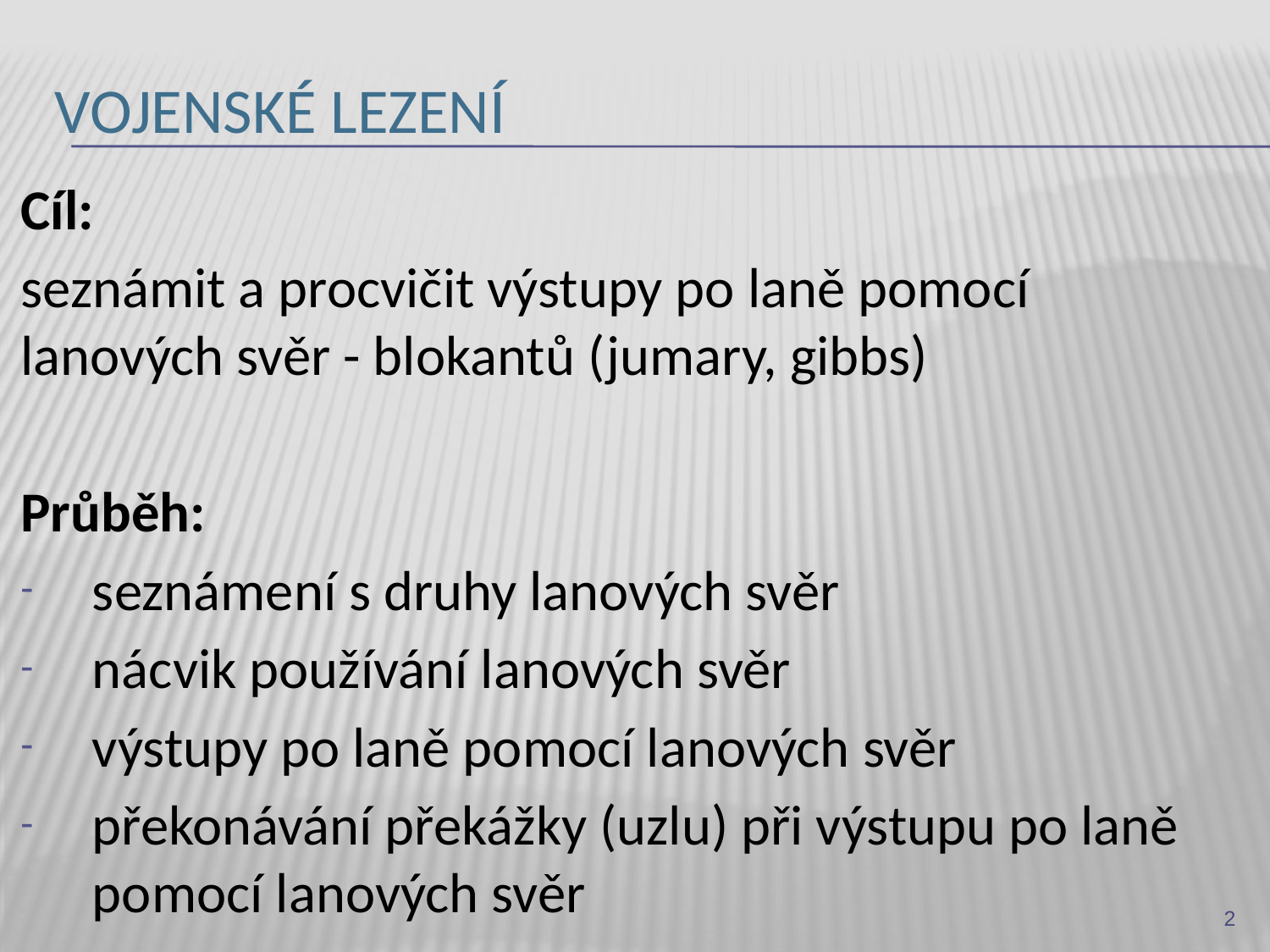

# Vojenské lezení
Cíl:
seznámit a procvičit výstupy po laně pomocí lanových svěr - blokantů (jumary, gibbs)

Průběh:
seznámení s druhy lanových svěr
nácvik používání lanových svěr
výstupy po laně pomocí lanových svěr
překonávání překážky (uzlu) při výstupu po laně pomocí lanových svěr

2